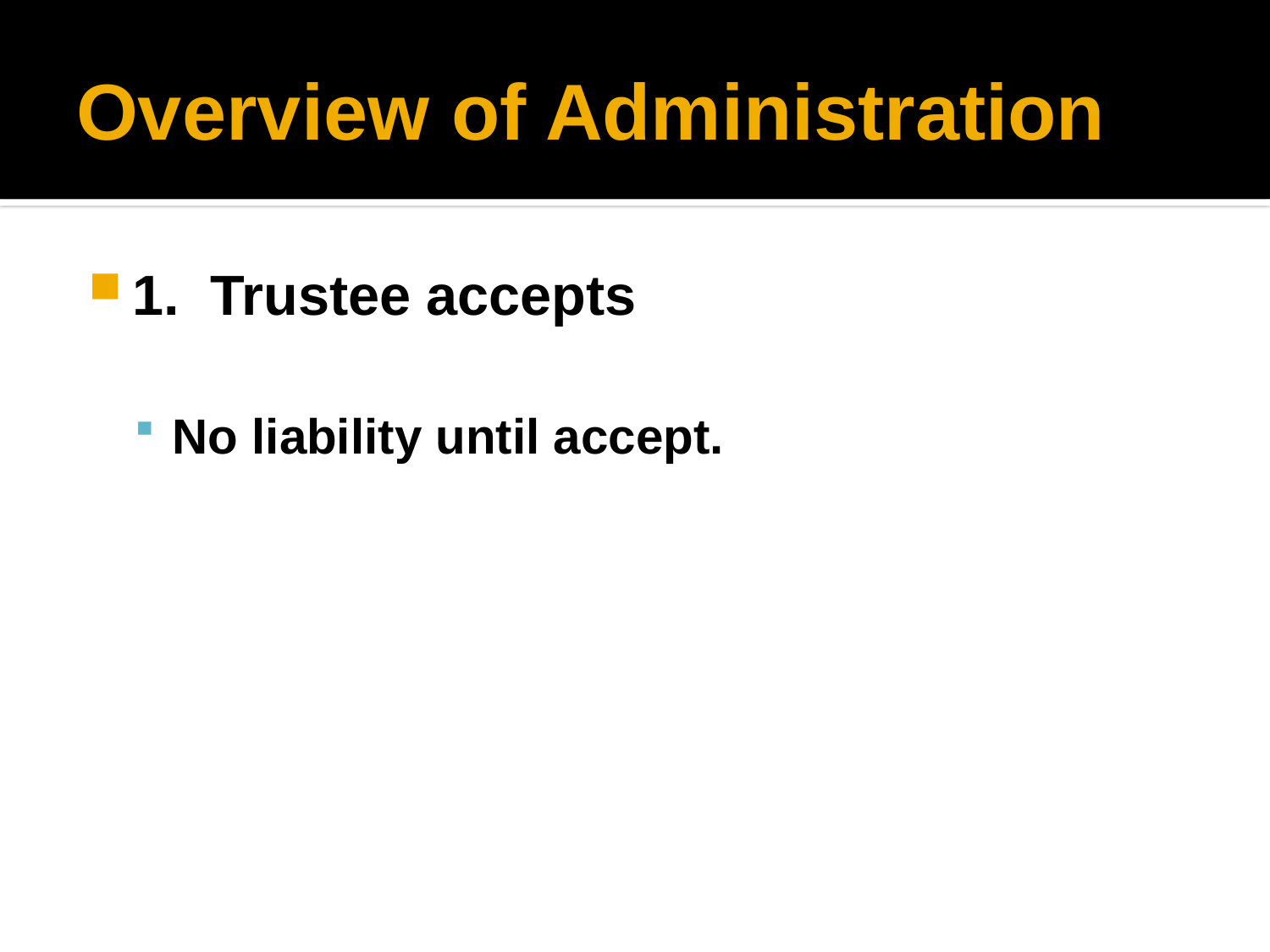

# Overview of Administration
1.  Trustee accepts

No liability until accept.